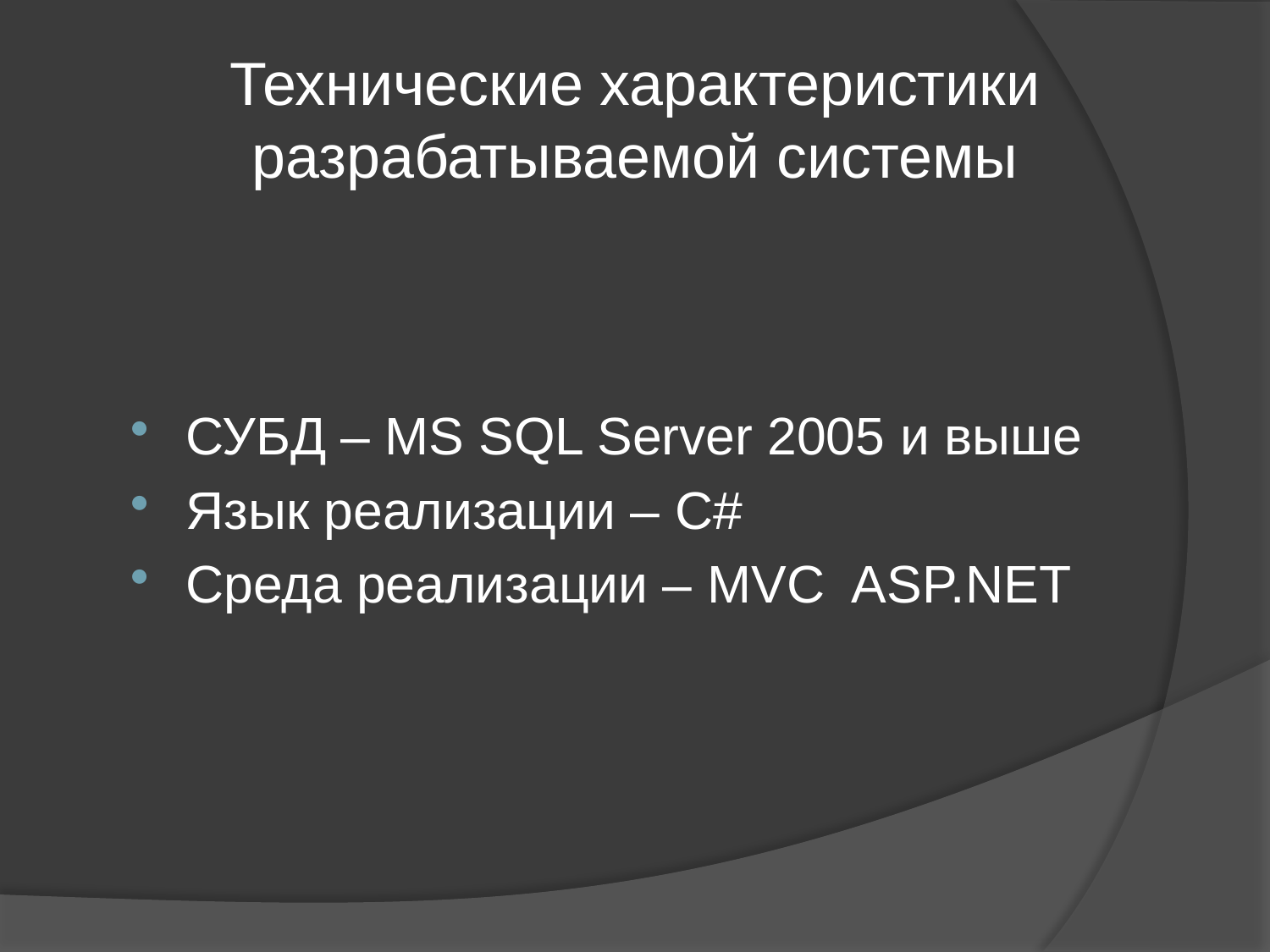

# Технические характеристики разрабатываемой системы
СУБД – MS SQL Server 2005 и выше
Язык реализации – C#
Среда реализации – MVC  ASP.NET